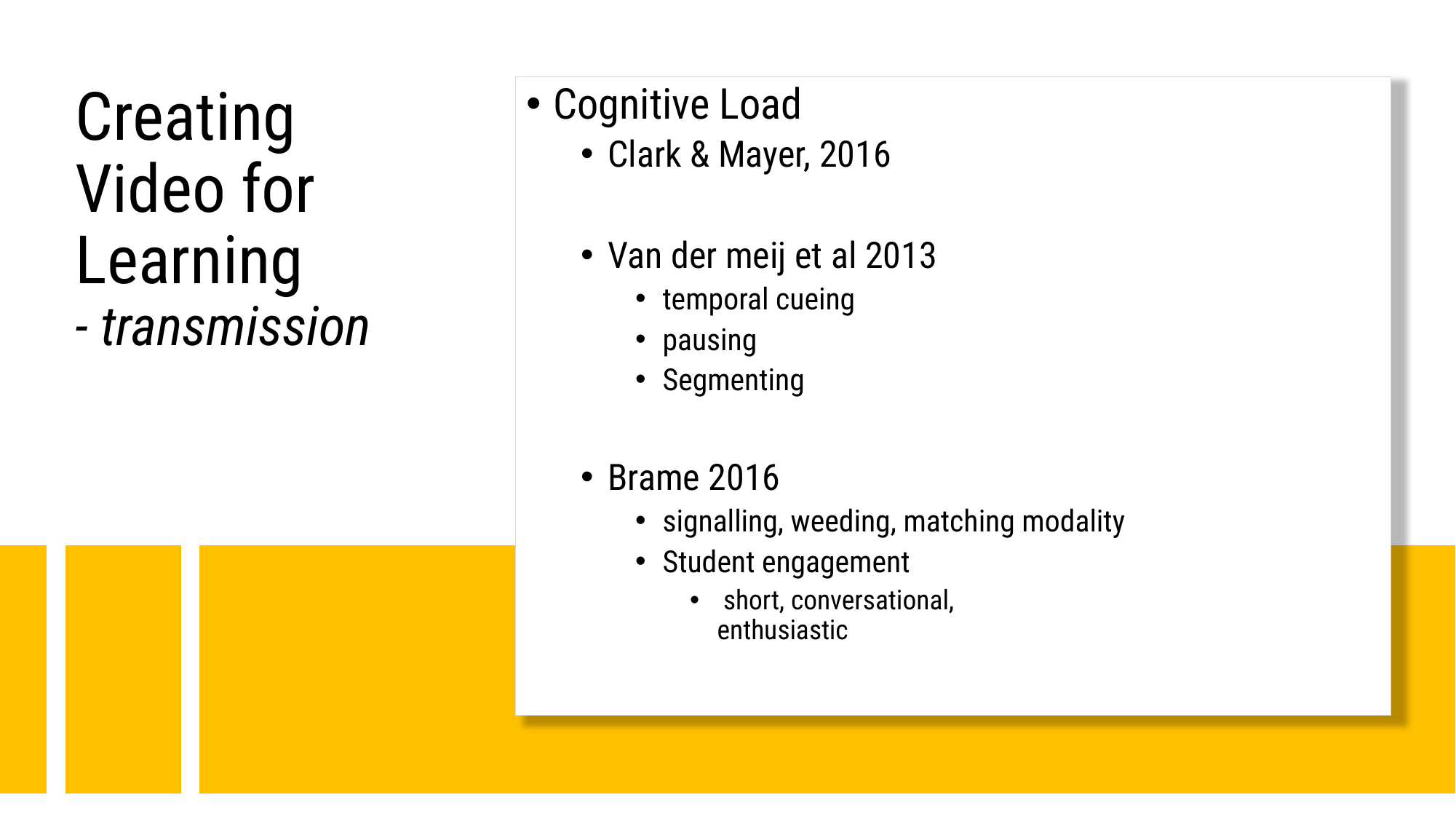

# Creating Video for Learning - transmission
Cognitive Load
Clark & Mayer, 2016

Van der meij et al 2013
temporal cueing
pausing
Segmenting

Brame 2016
signalling, weeding, matching modality
Student engagement
 short, conversational,
enthusiastic